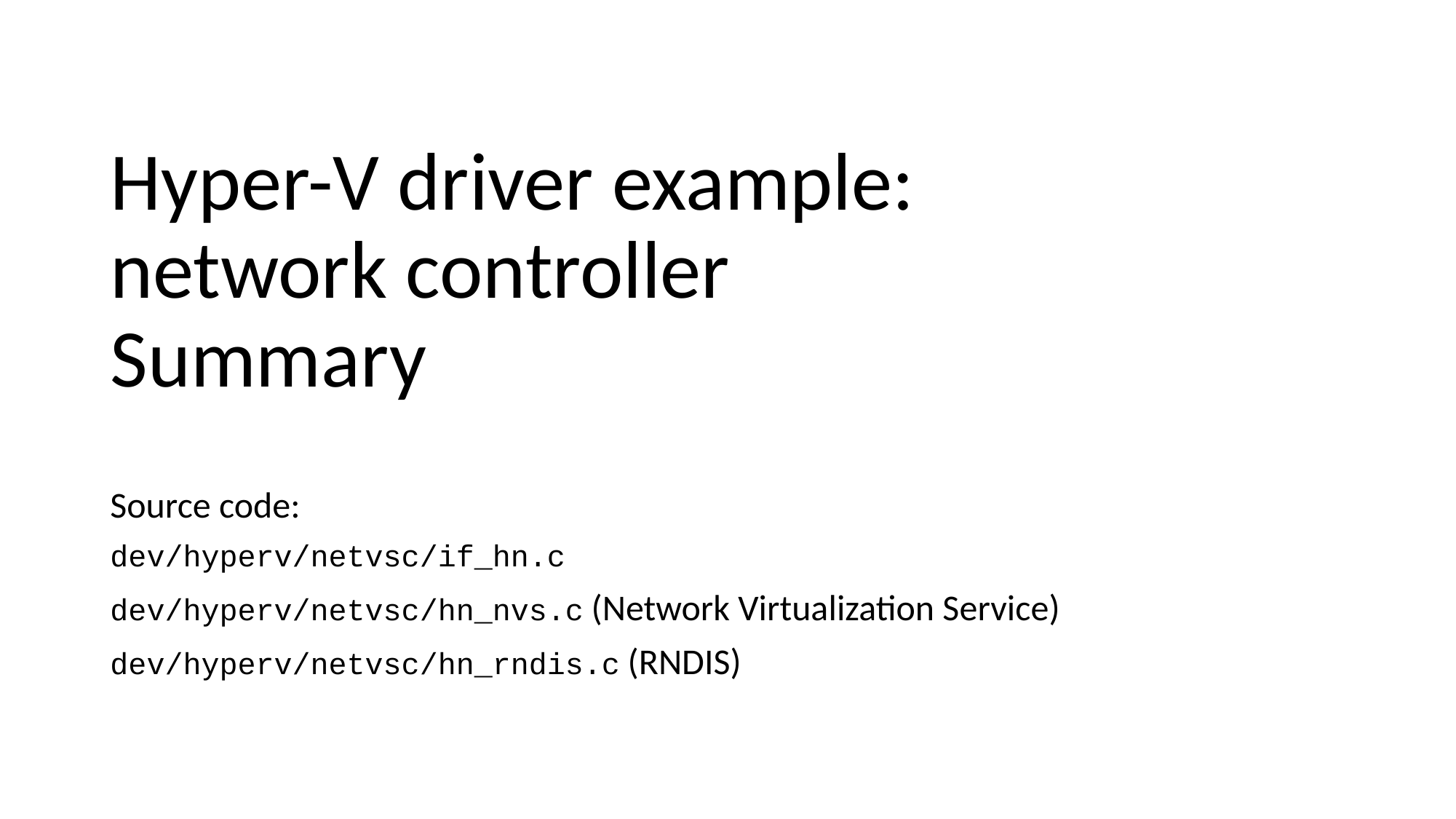

# Hyper-V driver example: network controller Summary
Source code:
dev/hyperv/netvsc/if_hn.c
dev/hyperv/netvsc/hn_nvs.c (Network Virtualization Service)
dev/hyperv/netvsc/hn_rndis.c (RNDIS)